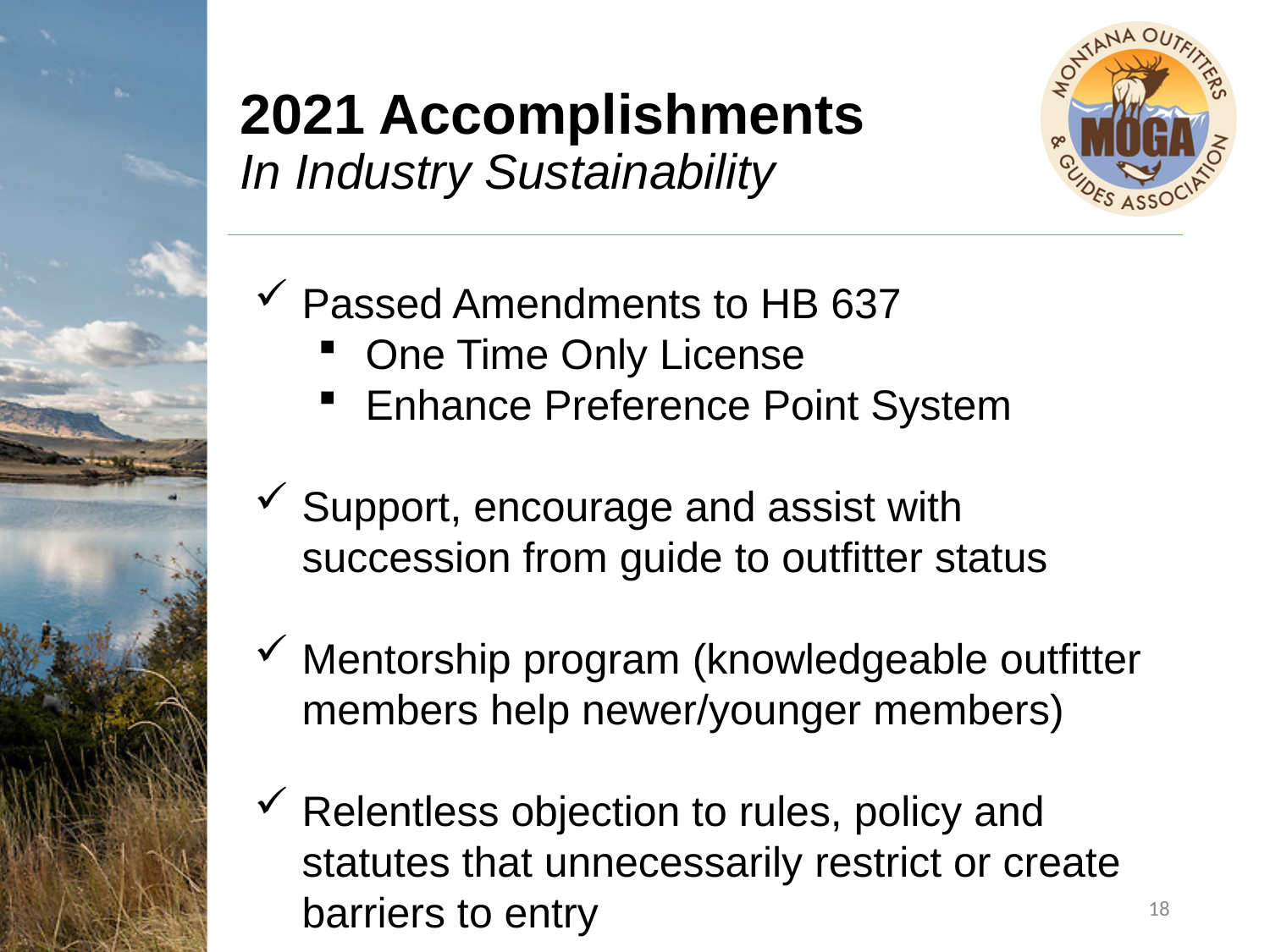

# 2021 Accomplishments In Industry Sustainability
Passed Amendments to HB 637
One Time Only License
Enhance Preference Point System

Support, encourage and assist with succession from guide to outfitter status

Mentorship program (knowledgeable outfitter members help newer/younger members)

Relentless objection to rules, policy and statutes that unnecessarily restrict or create barriers to entry

18